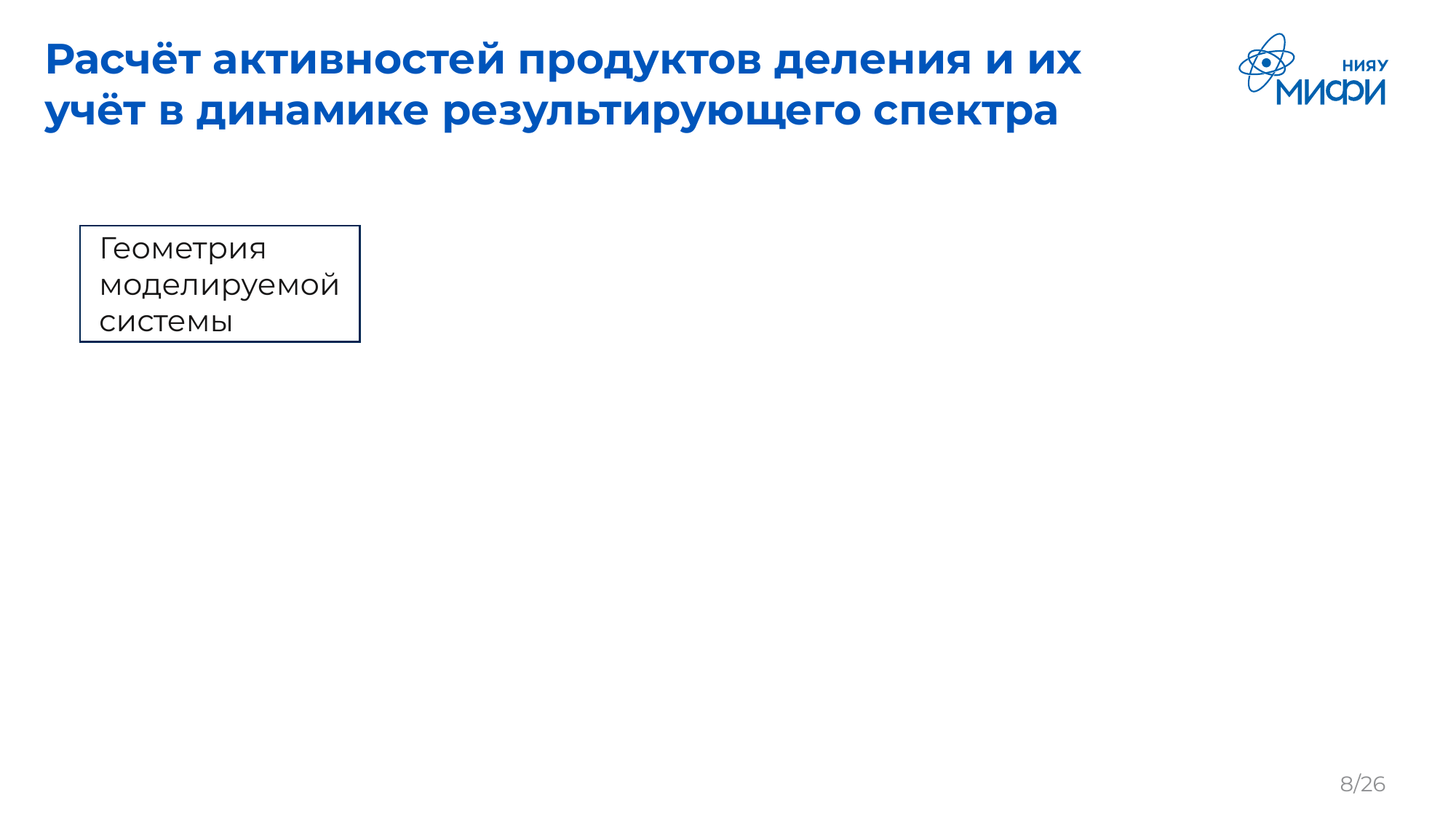

# Расчёт активностей продуктов деления и их учёт в динамике результирующего спектра
Геометрия моделируемой системы